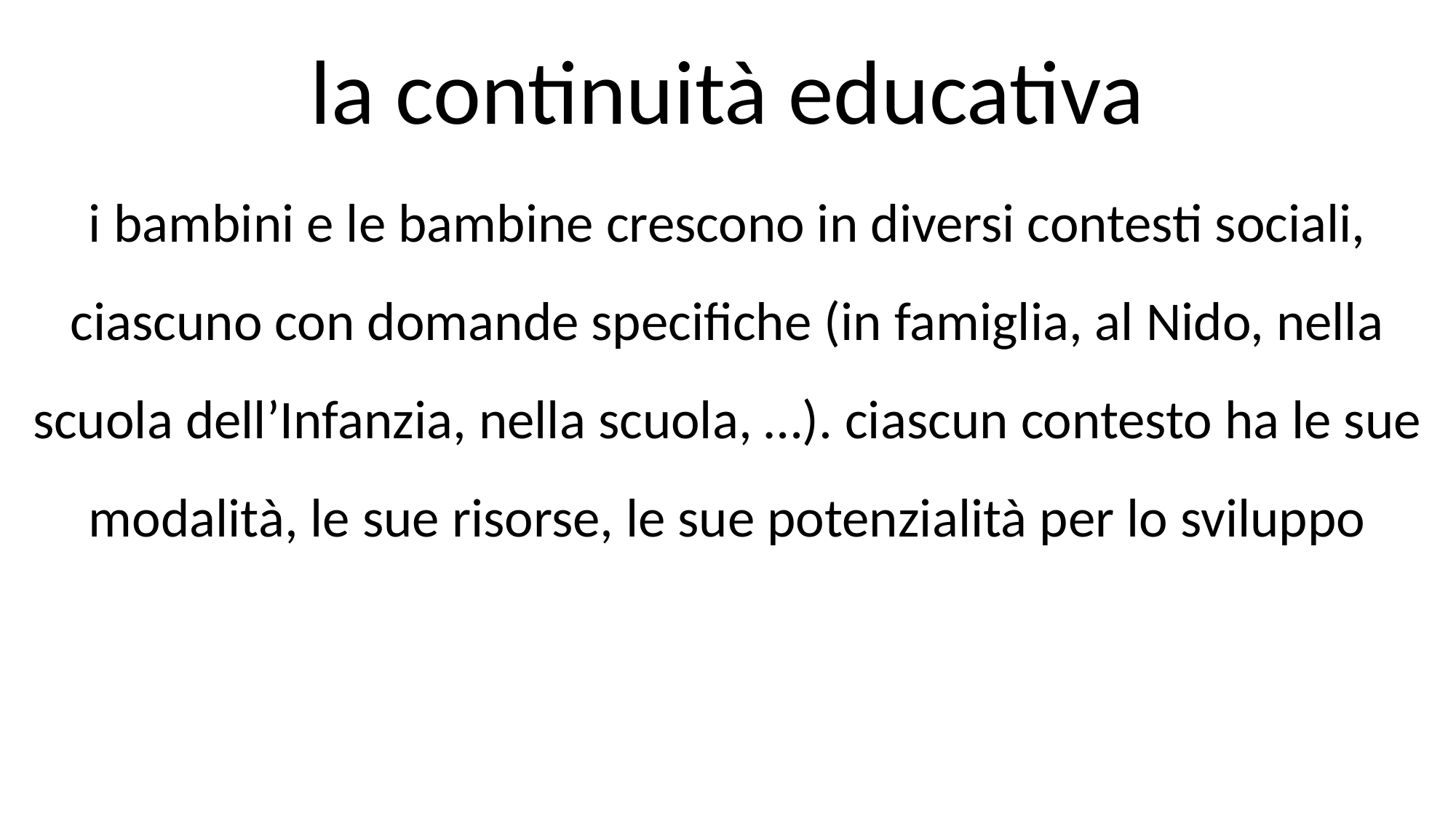

# la continuità educativa
i bambini e le bambine crescono in diversi contesti sociali, ciascuno con domande specifiche (in famiglia, al Nido, nella scuola dell’Infanzia, nella scuola, …). ciascun contesto ha le sue modalità, le sue risorse, le sue potenzialità per lo sviluppo